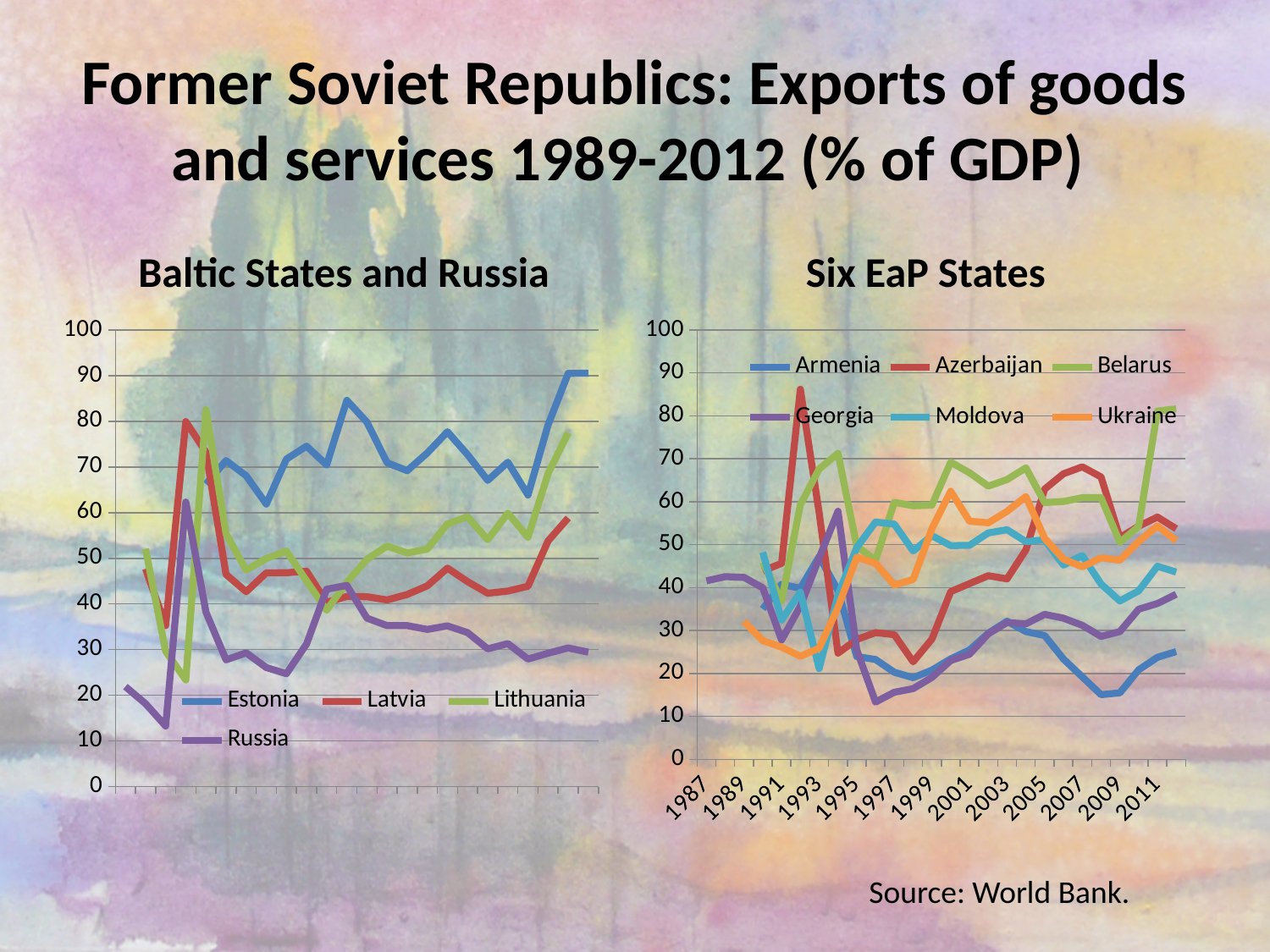

# Former Soviet Republics: Exports of goods and services 1989-2012 (% of GDP)
Baltic States and Russia
Six EaP States

### Chart

| Category | Estonia | Latvia | Lithuania | Russia |
|---|---|---|---|---|
| 1989 | None | None | None | 21.90226878086789 |
| 1990 | None | 47.70980140935255 | 52.08955223880621 | 18.162062027941626 |
| 1991 | None | 35.248560962846646 | 29.6385542168675 | 13.271362173757494 |
| 1992 | None | 79.94409448191989 | 23.35290663534929 | 62.3224618621778 |
| 1993 | 66.26540166139053 | 73.2379004771643 | 82.5444367903365 | 38.2045944842861 |
| 1994 | 71.40165963183499 | 46.45777233782131 | 55.37624079507809 | 27.758379042160936 |
| 1995 | 68.0732574536829 | 42.6727646215263 | 47.41164041538472 | 29.28946447322359 |
| 1996 | 61.87982295413775 | 46.815773219336094 | 49.96825557164199 | 26.07331407510699 |
| 1997 | 71.743217901015 | 46.84666984759599 | 51.5786809363492 | 24.72998932764143 |
| 1998 | 74.55955962084943 | 47.1803018268467 | 45.056002061479994 | 31.22147855187101 |
| 1999 | 70.44444925858161 | 40.36807468410345 | 38.62984357019973 | 43.220268701277156 |
| 2000 | 84.59428111285216 | 41.64179343245581 | 44.74711829424008 | 44.06072054314498 |
| 2001 | 79.82724862575347 | 41.57739299420066 | 49.78483414855801 | 36.893420993783224 |
| 2002 | 70.93084453078116 | 40.874733537964545 | 52.705871507832434 | 35.24933156688196 |
| 2003 | 69.1901596506872 | 42.07091189464111 | 51.1546821069042 | 35.2499817748679 |
| 2004 | 73.07457506110475 | 43.96018860295601 | 52.052065622717144 | 34.41789105484458 |
| 2005 | 77.71797744864583 | 47.849124085174 | 57.53215358227265 | 35.20306596458546 |
| 2006 | 72.70031743314215 | 44.884349596755285 | 59.083760906745496 | 33.73047544385128 |
| 2007 | 67.07202506739945 | 42.346004442229344 | 54.09170652210265 | 30.16406048469868 |
| 2008 | 71.04813692589804 | 42.81595420673487 | 59.87738737601528 | 31.309560333545882 |
| 2009 | 63.85782434361032 | 43.887456770513886 | 54.62957656836001 | 27.938101204327385 |
| 2010 | 79.2400410098527 | 53.811518353383185 | 68.57677609765396 | 29.21556078502746 |
| 2011 | 90.51188969102037 | 58.841207128445994 | 77.51252939036333 | 30.36026838698388 |
| 2012 | 90.56292381483165 | None | None | 29.438142976488752 |

### Chart

| Category | Armenia | Azerbaijan | Belarus | Georgia | Moldova | Ukraine |
|---|---|---|---|---|---|---|
| 1987 | None | None | None | 41.561181434599156 | None | None |
| 1988 | None | None | None | 42.535787321063395 | None | None |
| 1989 | None | None | None | 42.36933797909408 | None | 32.07593913394965 |
| 1990 | 35.002981514609395 | 43.86084583901773 | 45.95842956120018 | 39.94655978623914 | 48.224633453894896 | 27.64331743742857 |
| 1991 | 40.74538837997241 | 45.65494011976005 | 36.85419058553342 | 27.78067885117471 | 32.43243243243244 | 26.11558987169293 |
| 1992 | 39.82075296711033 | 86.20402066347172 | 59.28610059491617 | 35.67216190859136 | 38.93511122655731 | 23.980905881749653 |
| 1993 | 47.21897718702157 | 57.432423829592146 | 67.63690983639822 | 46.888741164488344 | 21.123082472272888 | 25.877941644161126 |
| 1994 | 39.328040133331676 | 24.722599585590956 | 71.26992334150133 | 57.77209858283601 | 38.24205552579 | 35.388848439933135 |
| 1995 | 23.92792145407563 | 27.90086655340556 | 49.66532841965496 | 25.501894841431692 | 49.34582592472518 | 47.073248907016726 |
| 1996 | 23.240002799019027 | 29.5157034451941 | 46.34996392812315 | 13.32628893897912 | 55.26713093367263 | 45.65193120323985 |
| 1997 | 20.273269889836186 | 29.02188029560393 | 59.85986428049314 | 15.61013168312562 | 54.7870910490511 | 40.59122522011106 |
| 1998 | 19.003020506628527 | 22.702317800581184 | 59.05113513123983 | 16.458724527288126 | 48.52829250008546 | 41.88784578825787 |
| 1999 | 20.75825991500077 | 27.983578970511616 | 59.203357153387095 | 19.05560589909177 | 52.08641852308503 | 53.70378975368017 |
| 2000 | 23.37527850948619 | 39.04135909588478 | 69.21082134489478 | 22.99463006735758 | 49.77801408088821 | 62.44487563944198 |
| 2001 | 25.468390906258186 | 40.923041785499194 | 66.74760673607783 | 24.461373294940934 | 49.853548636745096 | 55.460600421176295 |
| 2002 | 29.356551038821593 | 42.76852323185459 | 63.627515944036624 | 29.22917416306744 | 52.7404271209723 | 55.08702006111272 |
| 2003 | 32.152645009268795 | 42.010874913593995 | 65.15637990635746 | 31.83761734316892 | 53.48120395592599 | 57.751062301753294 |
| 2004 | 29.73482888975754 | 48.78747981415086 | 67.88633335867007 | 31.55574902922753 | 50.70679870180165 | 61.211255443869106 |
| 2005 | 28.80922032016948 | 62.93643013775204 | 59.79780872360993 | 33.74824223460831 | 51.144304374372496 | 51.47830341690602 |
| 2006 | 23.358985867651686 | 66.50623055409005 | 60.06131176908423 | 32.86554752312511 | 45.255965747432 | 46.62420311934304 |
| 2007 | 19.18564394681009 | 68.13094035277824 | 60.94305271532121 | 31.205715636718686 | 47.45246223294591 | 44.84405416167684 |
| 2008 | 15.04710349754595 | 65.776137847183 | 60.9377552183976 | 28.61997220527683 | 40.81904377904188 | 46.923283012817805 |
| 2009 | 15.474468679048124 | 51.63574568487317 | 50.52974996034695 | 29.73941140477005 | 36.87212251875123 | 46.375028056210894 |
| 2010 | 20.830094722485697 | 54.304721535381894 | 54.27590999543401 | 34.951132661830144 | 39.22521537522343 | 50.746418934960076 |
| 2011 | 23.756853460251193 | 56.42698053070158 | 81.12588029857439 | 36.27917570859605 | 44.97095722321199 | 54.37097134659265 |
| 2012 | 25.08180345218473 | 53.70923233632797 | 81.6367738938335 | 38.441072979102096 | 43.62471114551436 | 50.91579251452741 |
Source: World Bank.